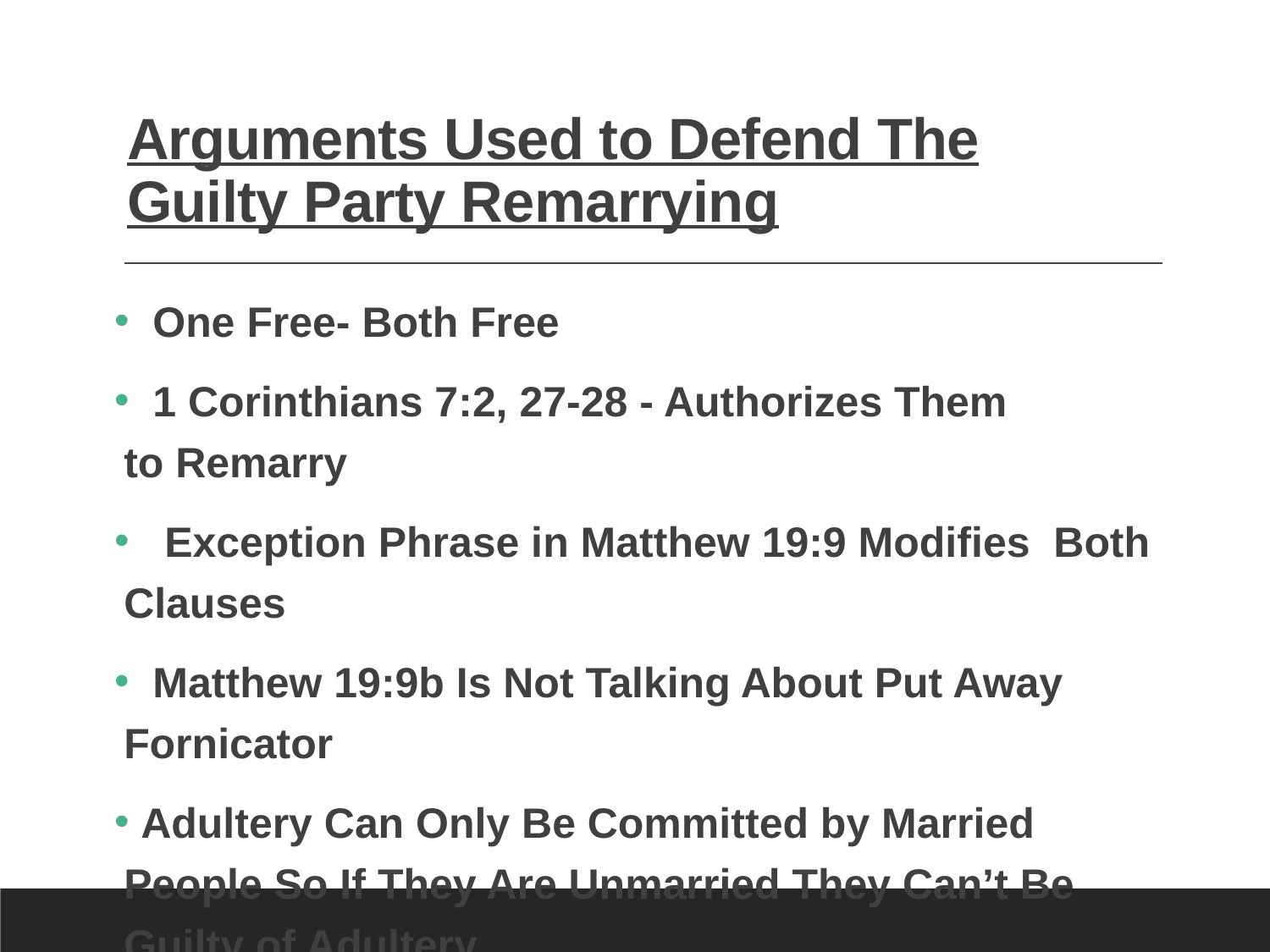

# Arguments Used to Defend The Guilty Party Remarrying
  One Free- Both Free
  1 Corinthians 7:2, 27-28 - Authorizes Them 	to Remarry
   Exception Phrase in Matthew 19:9 Modifies  Both Clauses
  Matthew 19:9b Is Not Talking About Put Away Fornicator
 Adultery Can Only Be Committed by Married People So If They Are Unmarried They Can’t Be Guilty of Adultery